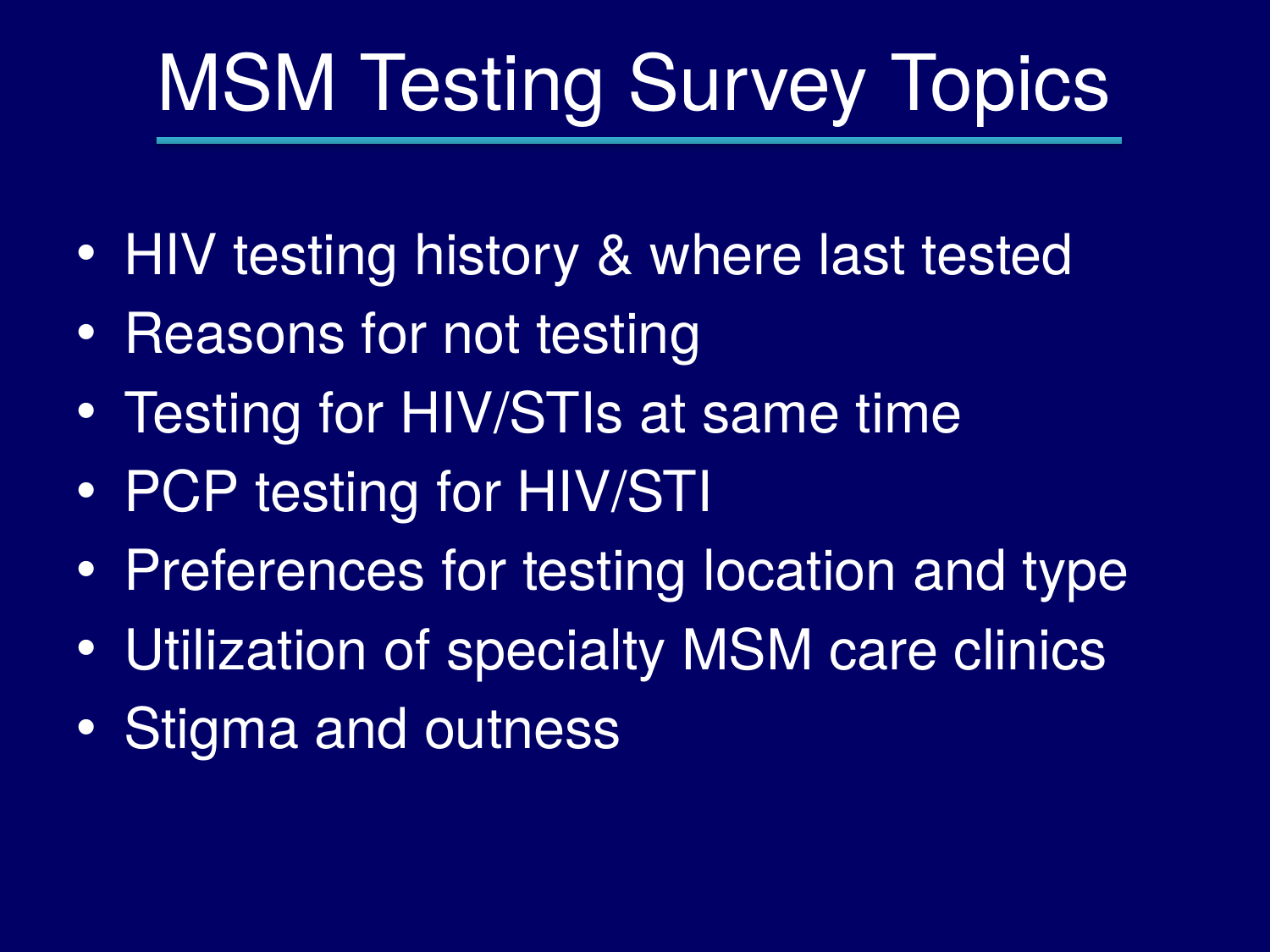

# MSM Testing Survey Topics

HIV testing history & where last tested
Reasons for not testing
Testing for HIV/STIs at same time
PCP testing for HIV/STI
Preferences for testing location and type
Utilization of specialty MSM care clinics
Stigma and outness